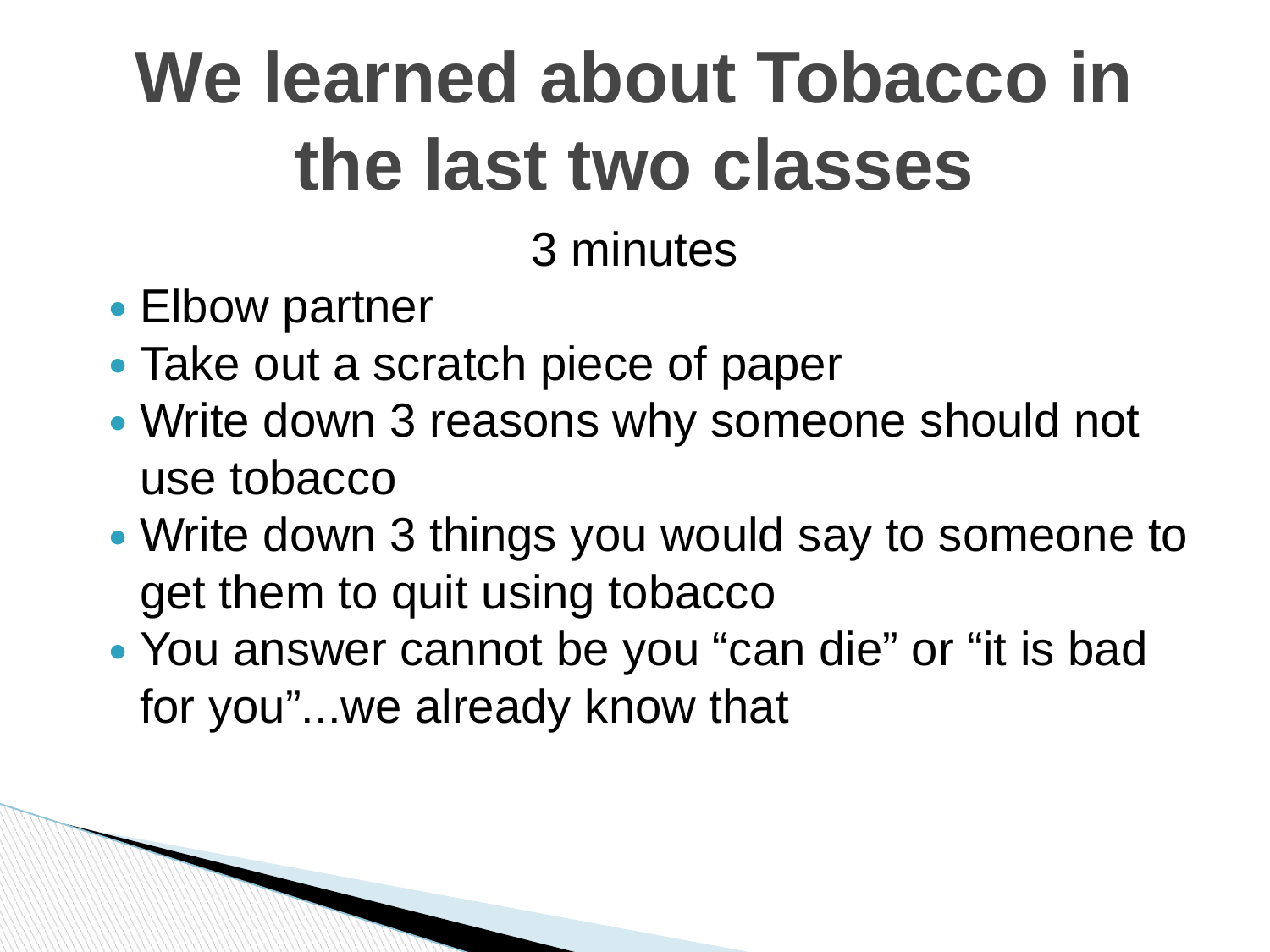

# We learned about Tobacco in the last two classes
3 minutes
Elbow partner
Take out a scratch piece of paper
Write down 3 reasons why someone should not use tobacco
Write down 3 things you would say to someone to get them to quit using tobacco
You answer cannot be you “can die” or “it is bad for you”...we already know that